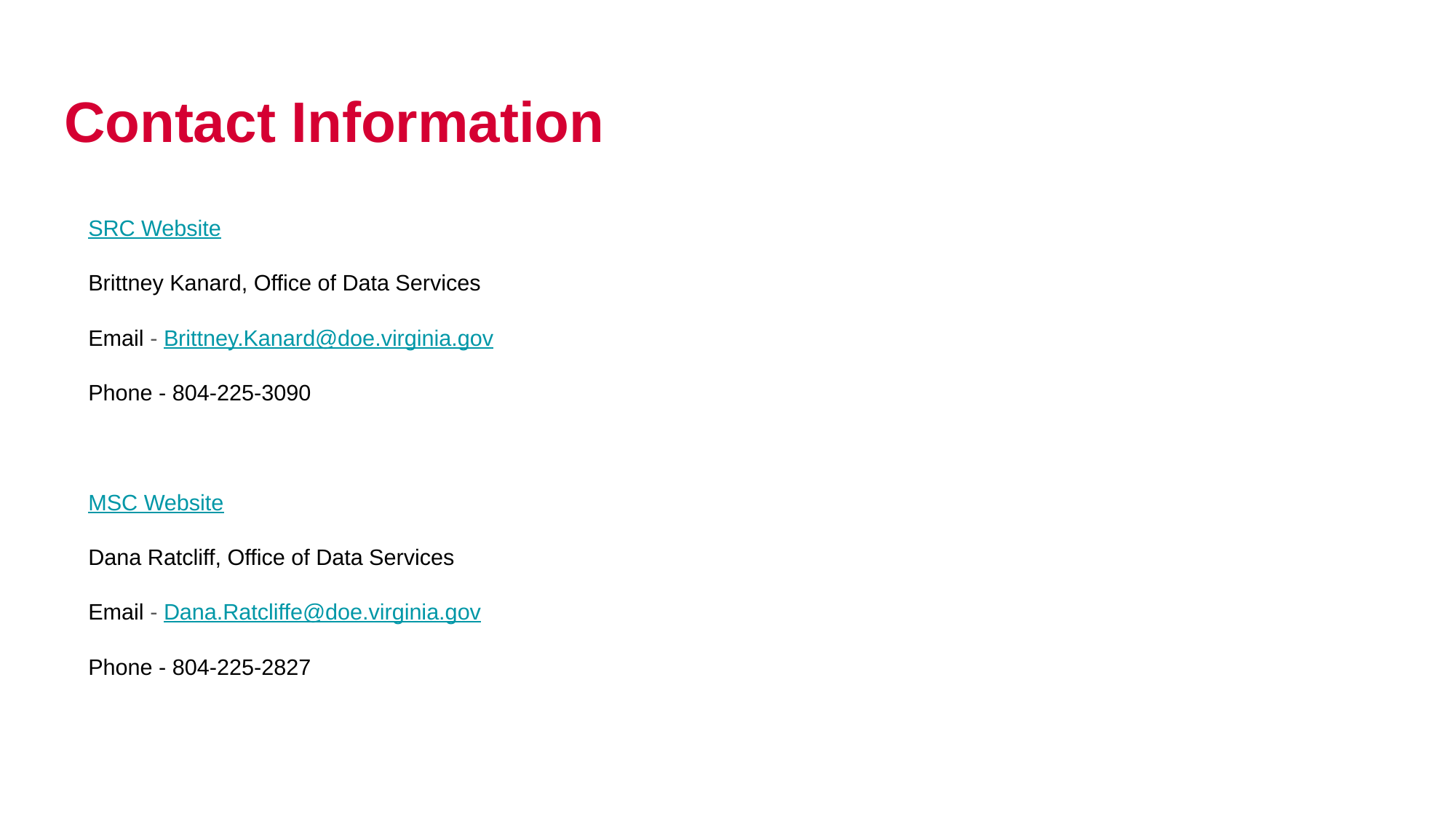

# Contact Information
SRC Website
Brittney Kanard, Office of Data Services
Email - Brittney.Kanard@doe.virginia.gov
Phone - 804-225-3090

MSC Website
Dana Ratcliff, Office of Data Services
Email - Dana.Ratcliffe@doe.virginia.gov
Phone - 804-225-2827